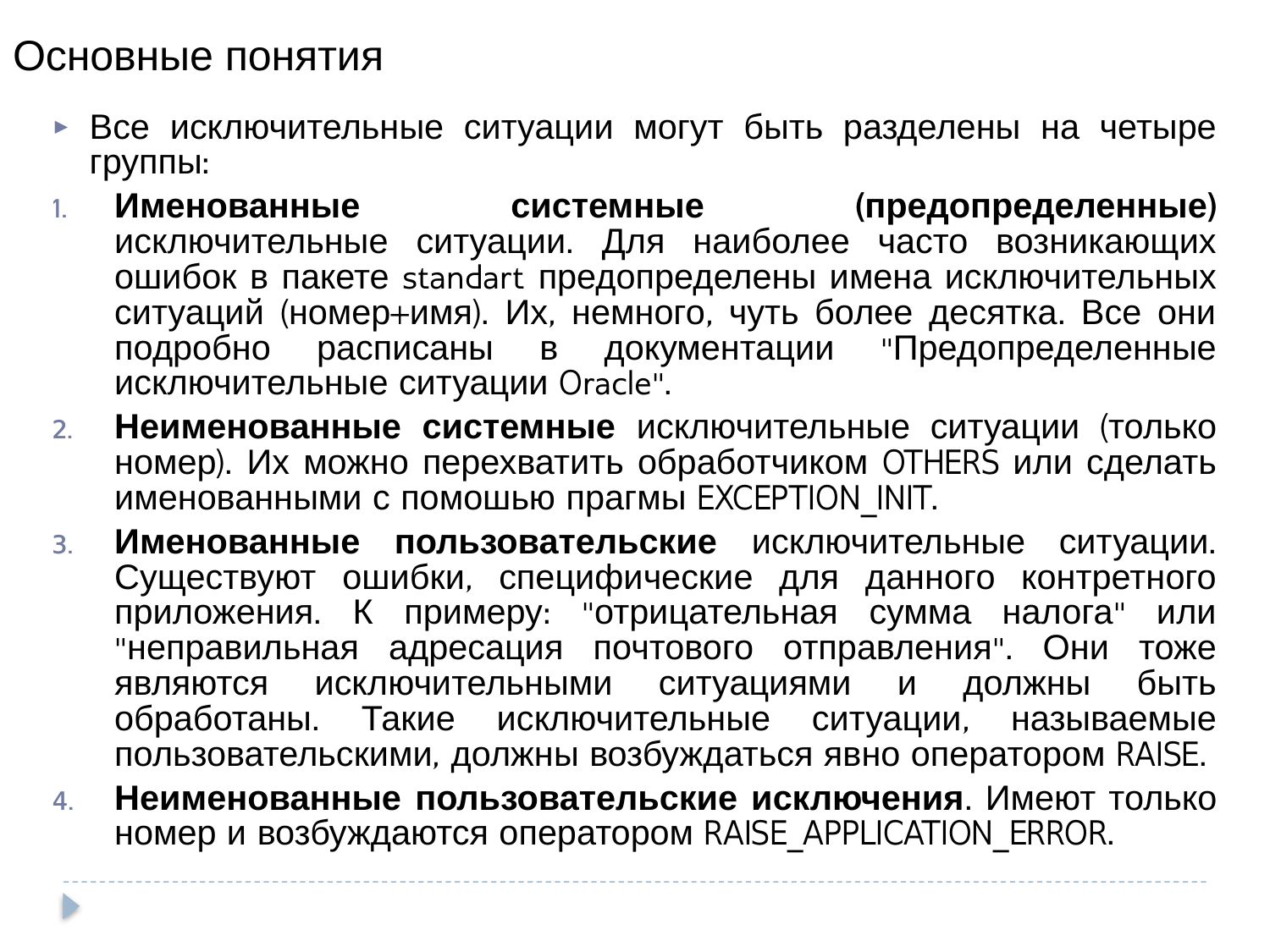

Основные понятия
Все исключительные ситуации могут быть разделены на четыре группы:
Именованные системные (предопределенные) исключительные ситуации. Для наиболее часто возникающих ошибок в пакете standart предопределены имена исключительных ситуаций (номер+имя). Их, немного, чуть более десятка. Все они подробно расписаны в документации "Предопределенные исключительные ситуации Oracle".
Неименованные системные исключительные ситуации (только номер). Их можно перехватить обработчиком OTHERS или сделать именованными с помошью прагмы EXCEPTION_INIT.
Именованные пользовательские исключительные ситуации. Существуют ошибки, специфические для данного контретного приложения. К примеру: "отрицательная сумма налога" или "неправильная адресация почтового отправления". Они тоже являются исключительными ситуациями и должны быть обработаны. Такие исключительные ситуации, называемые пользовательскими, должны возбуждаться явно оператором RAISE.
Неименованные пользовательские исключения. Имеют только номер и возбуждаются оператором RAISE_APPLICATION_ERROR.